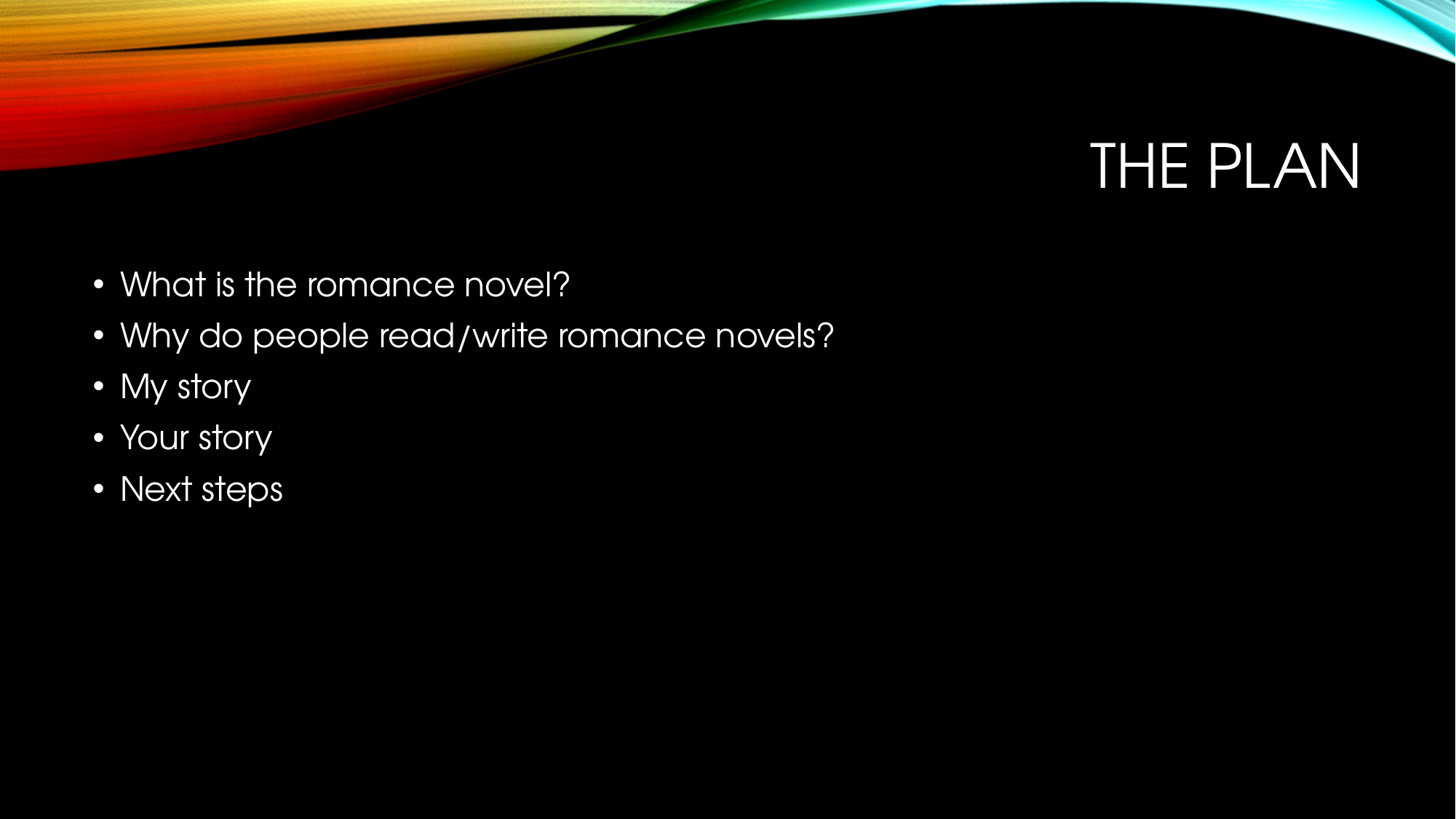

# The plan
What is the romance novel?
Why do people read/write romance novels?
My story
Your story
Next steps